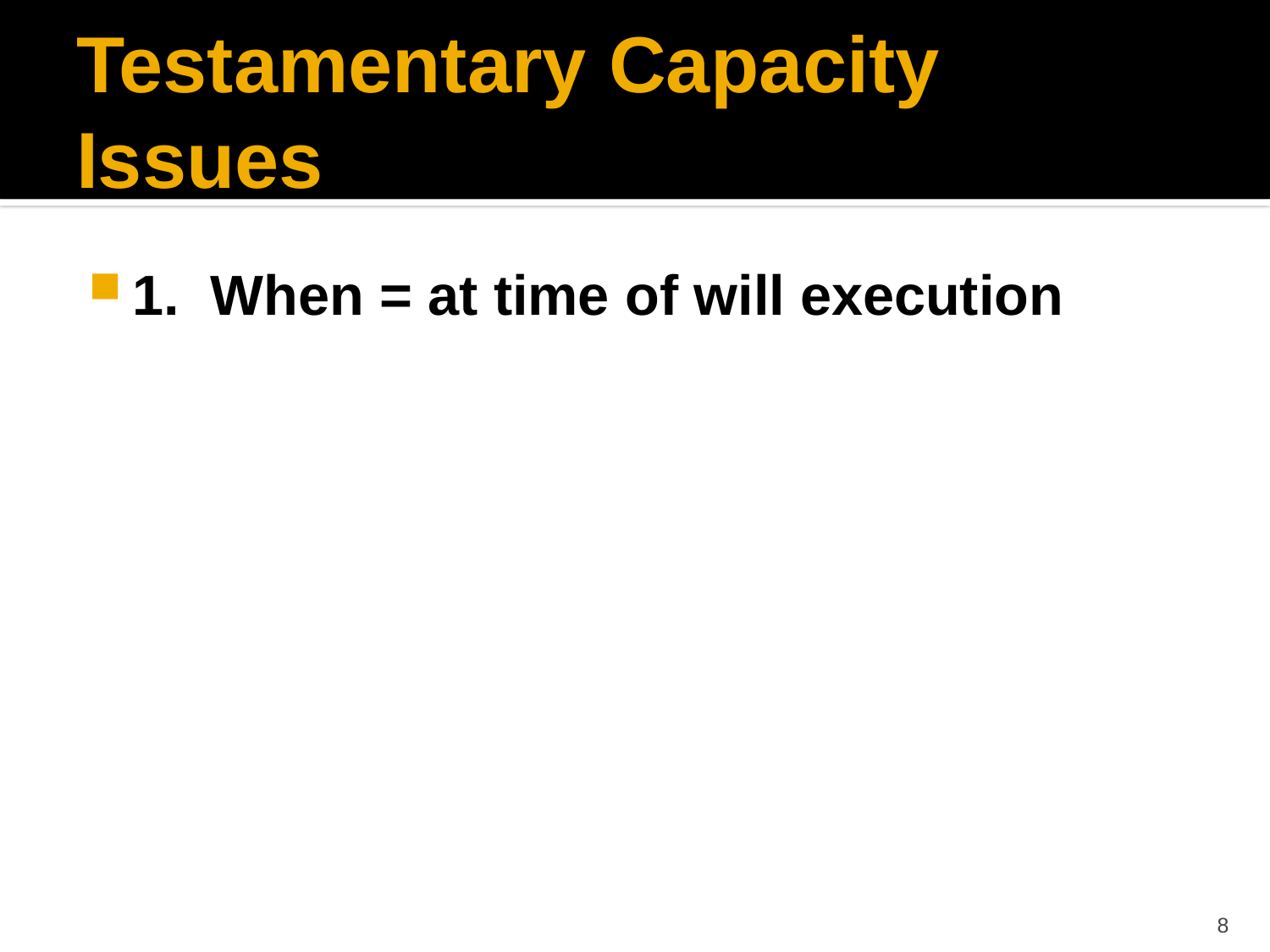

# Testamentary Capacity Issues
1.  When = at time of will execution
8